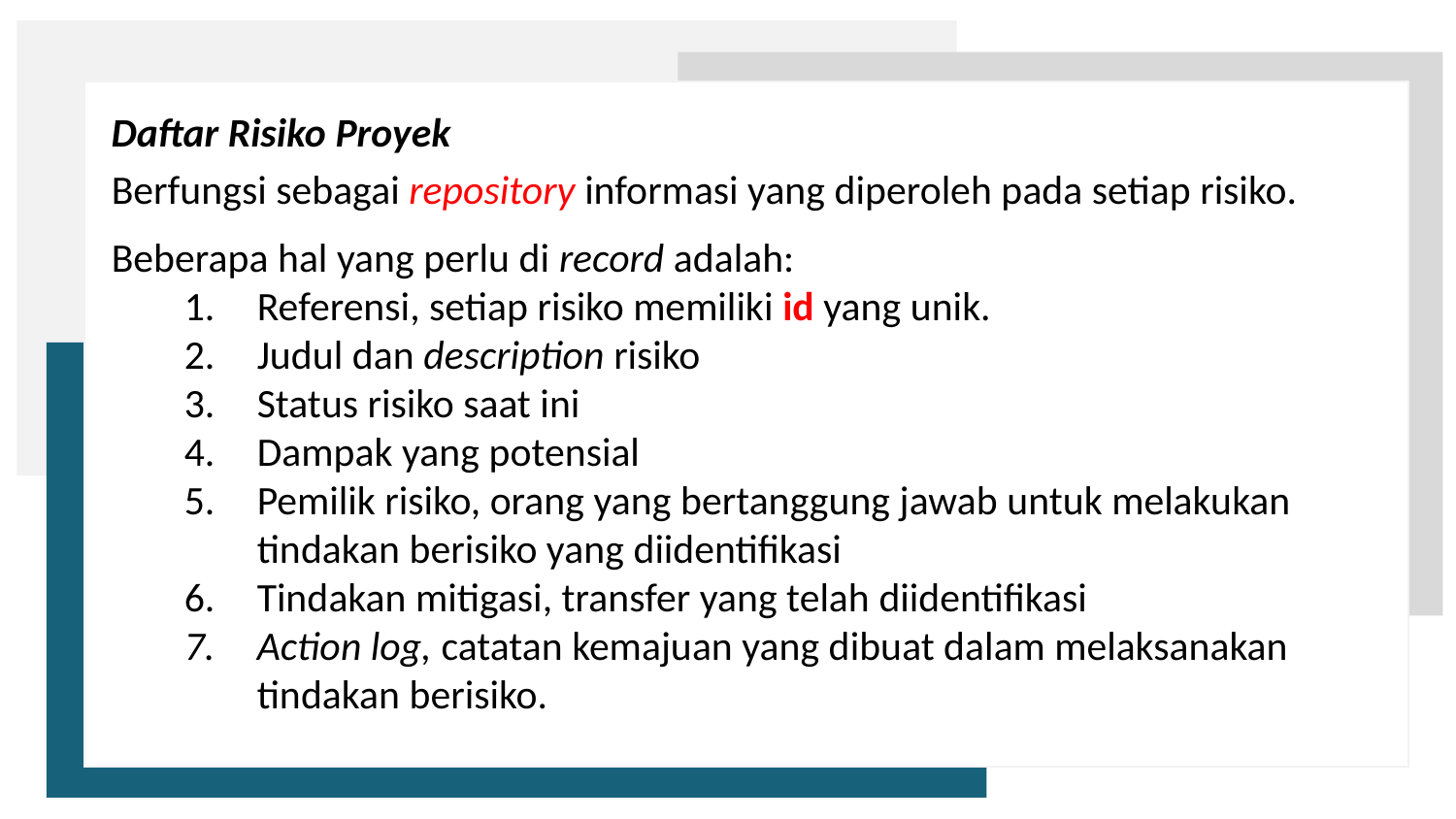

Daftar Risiko Proyek
Berfungsi sebagai repository informasi yang diperoleh pada setiap risiko.

Beberapa hal yang perlu di record adalah:
Referensi, setiap risiko memiliki id yang unik.
Judul dan description risiko
Status risiko saat ini
Dampak yang potensial
Pemilik risiko, orang yang bertanggung jawab untuk melakukan tindakan berisiko yang diidentifikasi
Tindakan mitigasi, transfer yang telah diidentifikasi
Action log, catatan kemajuan yang dibuat dalam melaksanakan tindakan berisiko.